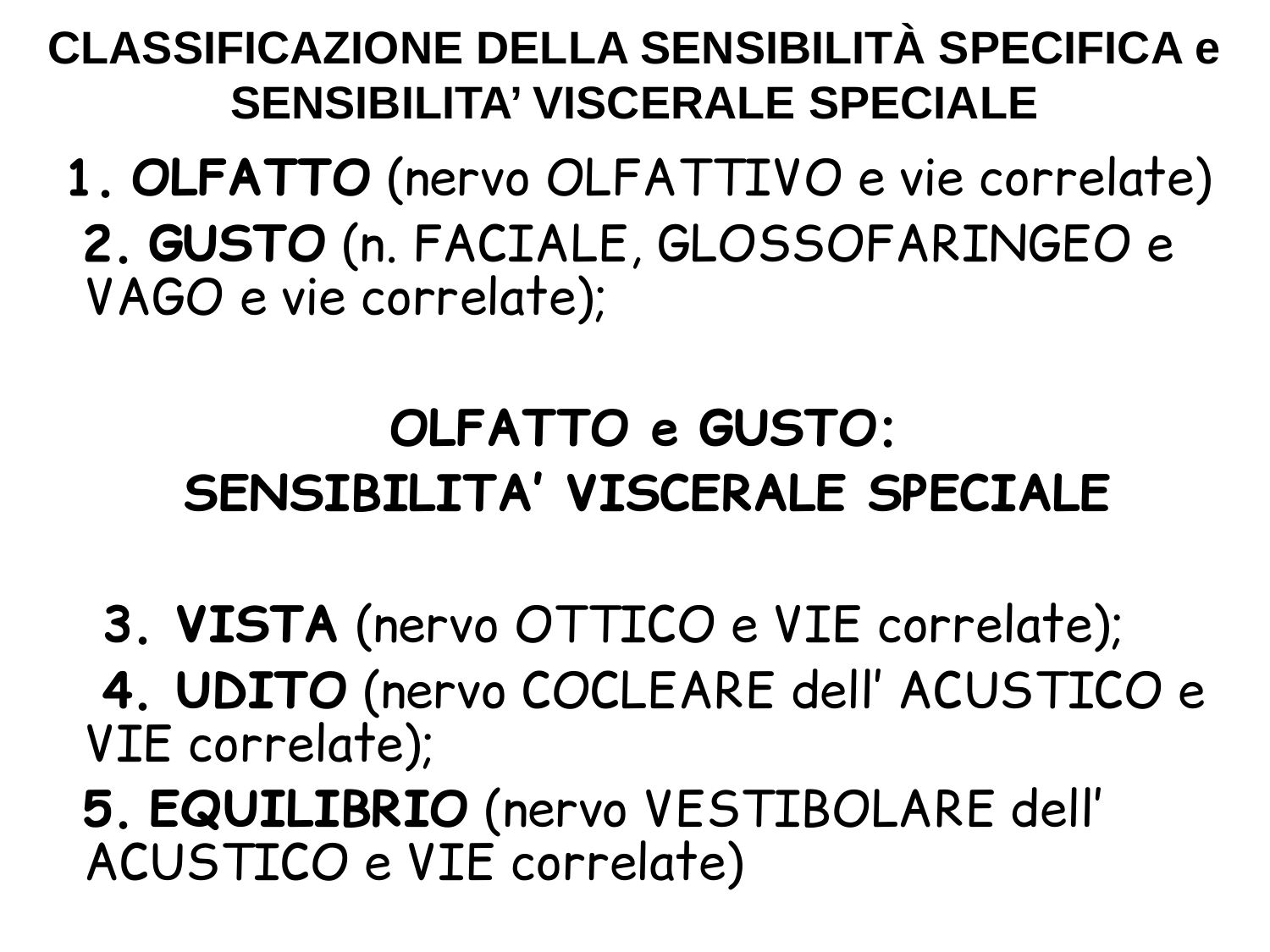

CLASSIFICAZIONE DELLA SENSIBILITÀ SPECIFICA e SENSIBILITA’ VISCERALE SPECIALE
  1. OLFATTO (nervo OLFATTIVO e vie correlate)
   2. GUSTO (n. FACIALE, GLOSSOFARINGEO e VAGO e vie correlate);

 OLFATTO e GUSTO:
SENSIBILITA’ VISCERALE SPECIALE

   3. VISTA (nervo OTTICO e VIE correlate);
   4. UDITO (nervo COCLEARE dell’ ACUSTICO e VIE correlate);
   5. EQUILIBRIO (nervo VESTIBOLARE dell’ ACUSTICO e VIE correlate)